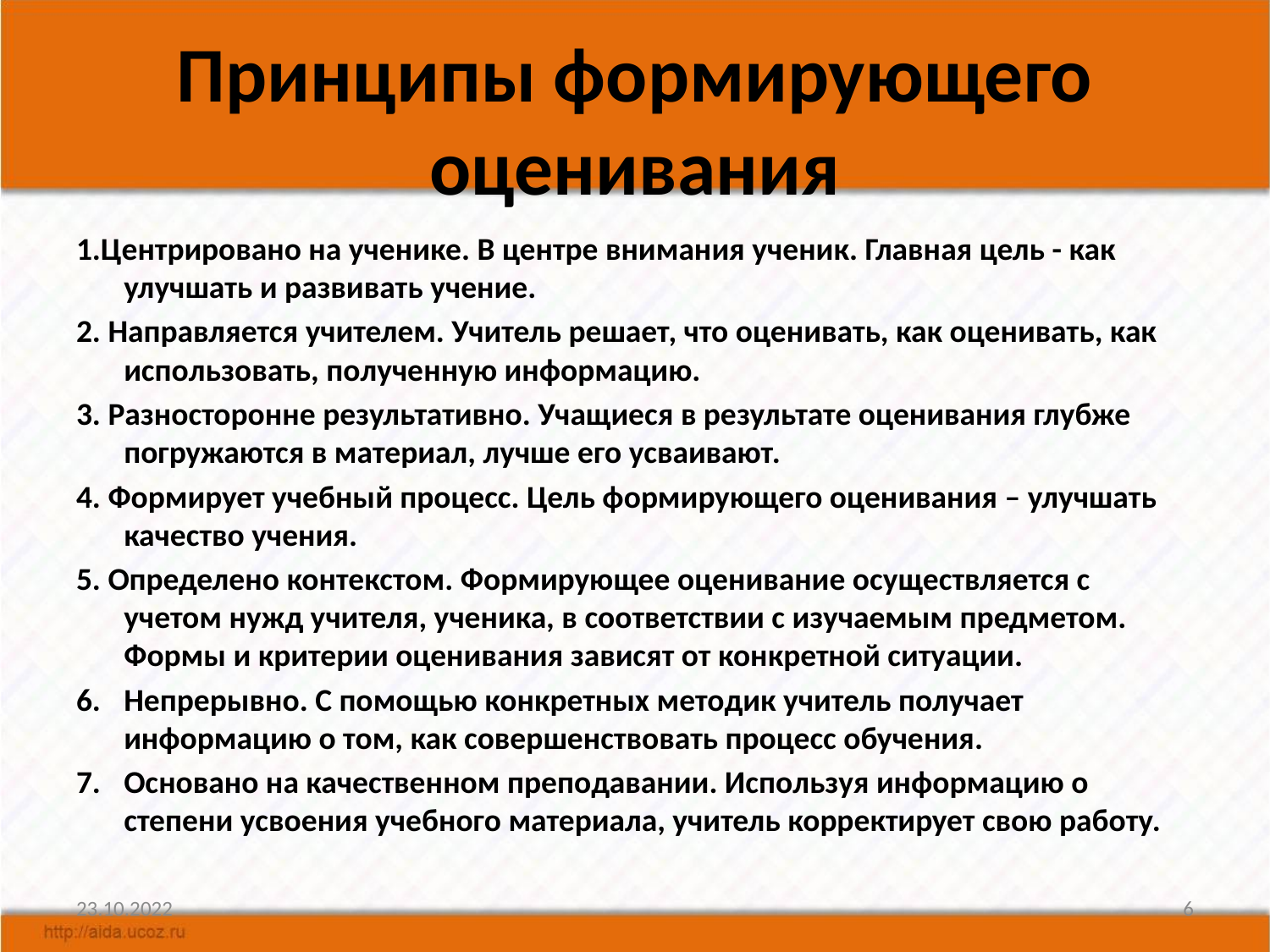

# Принципы формирующего оценивания
1.Центрировано на ученике. В центре внимания ученик. Главная цель - как улучшать и развивать учение.
2. Направляется учителем. Учитель решает, что оценивать, как оценивать, как использовать, полученную информацию.
3. Разносторонне результативно. Учащиеся в результате оценивания глубже погружаются в материал, лучше его усваивают.
4. Формирует учебный процесс. Цель формирующего оценивания – улучшать качество учения.
5. Определено контекстом. Формирующее оценивание осуществляется с учетом нужд учителя, ученика, в соответствии с изучаемым предметом. Формы и критерии оценивания зависят от конкретной ситуации.
Непрерывно. С помощью конкретных методик учитель получает информацию о том, как совершенствовать процесс обучения.
Основано на качественном преподавании. Используя информацию о степени усвоения учебного материала, учитель корректирует свою работу.

23.10.2022
6